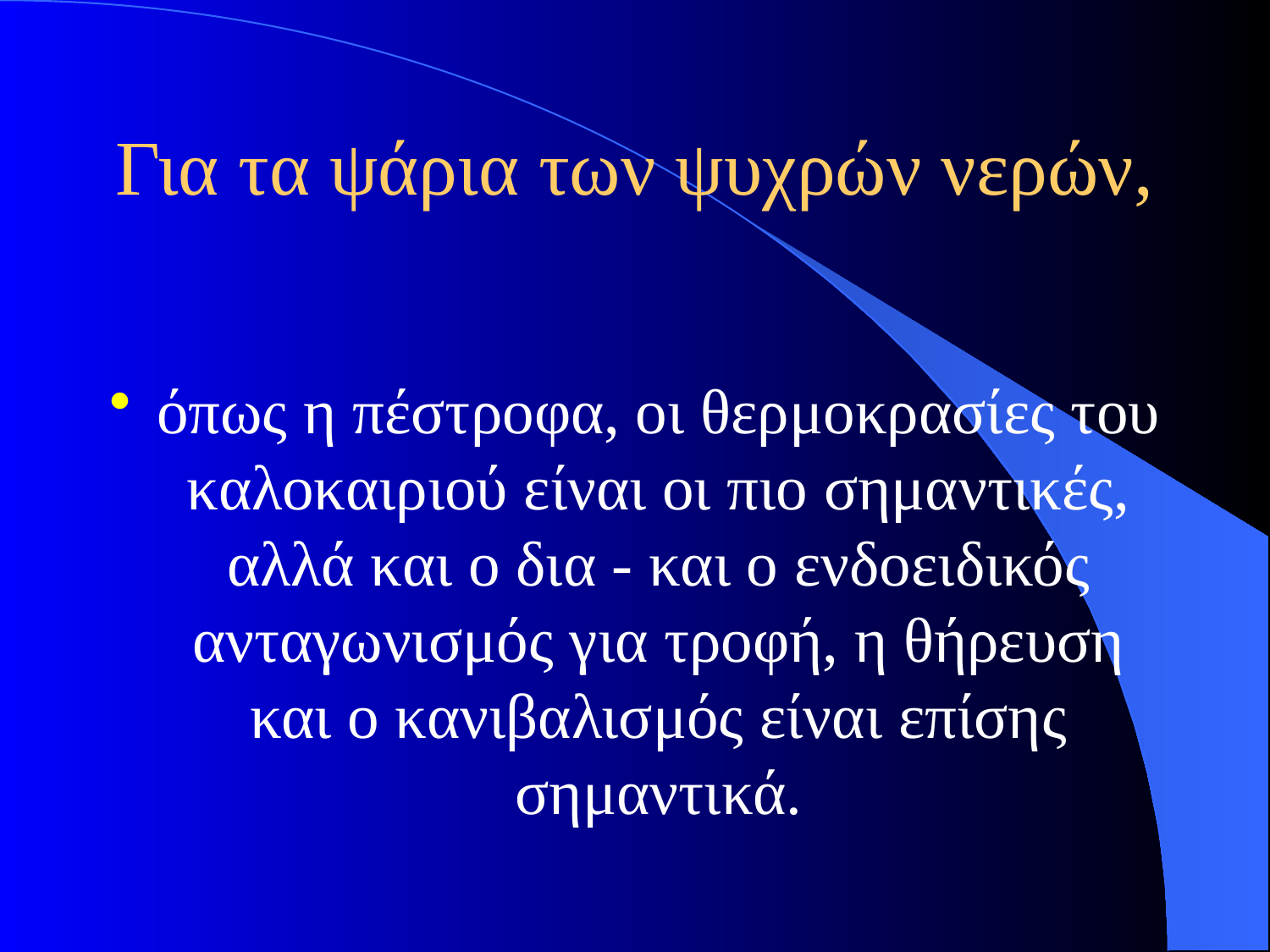

# Για τα ψάρια των ψυχρών νερών,

όπως η πέστροφα, οι θερμοκρασίες του καλοκαιριού είναι οι πιο σημαντικές, αλλά και ο δια - και ο ενδοειδικός ανταγωνισμός για τροφή, η θήρευση και ο κανιβαλισμός είναι επίσης σημαντικά.